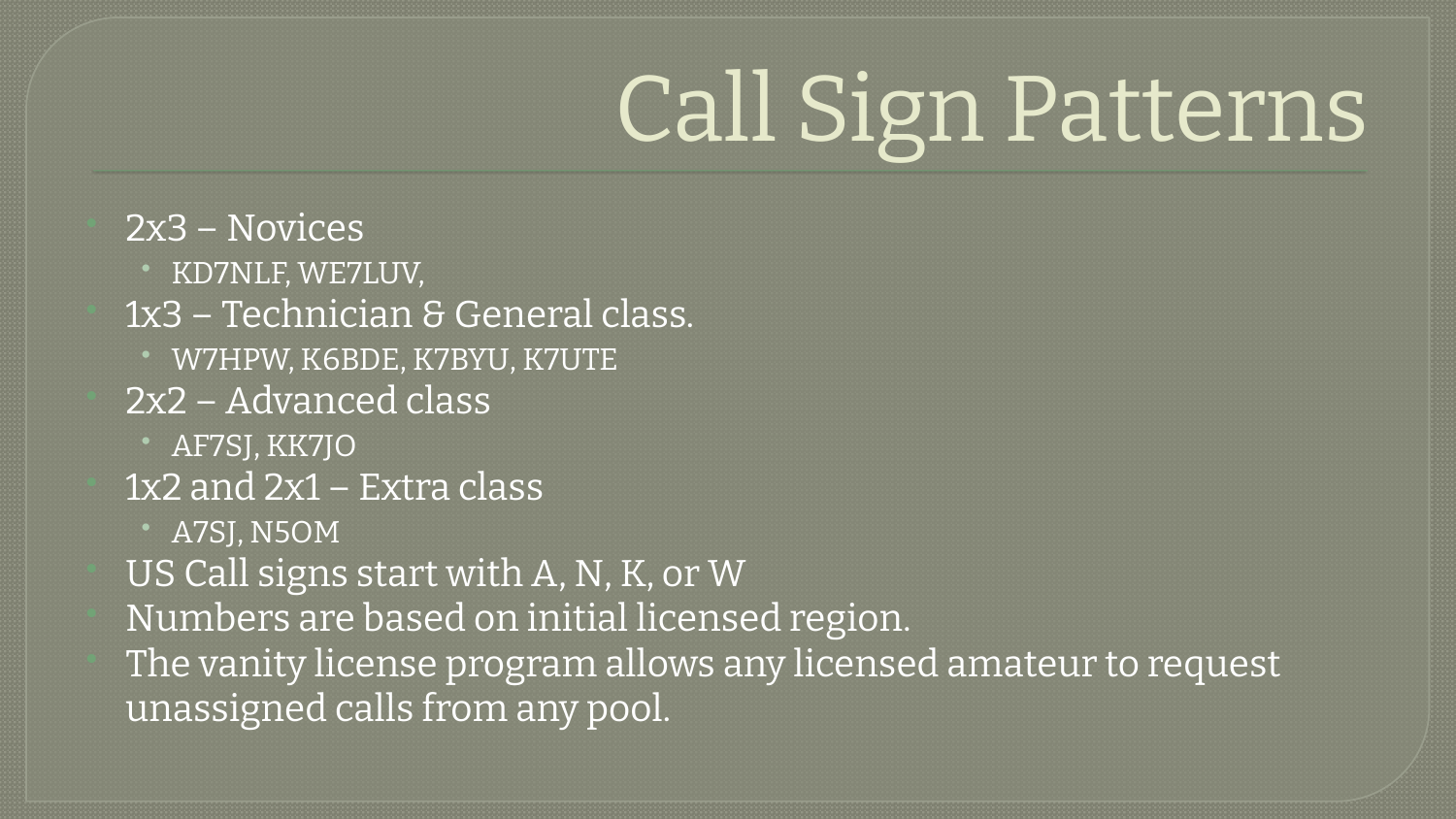

# Call Sign Patterns
2x3 – Novices
KD7NLF, WE7LUV,
1x3 – Technician & General class.
W7HPW, K6BDE, K7BYU, K7UTE
2x2 – Advanced class
AF7SJ, KK7JO
1x2 and 2x1 – Extra class
A7SJ, N5OM
US Call signs start with A, N, K, or W
Numbers are based on initial licensed region.
The vanity license program allows any licensed amateur to request unassigned calls from any pool.